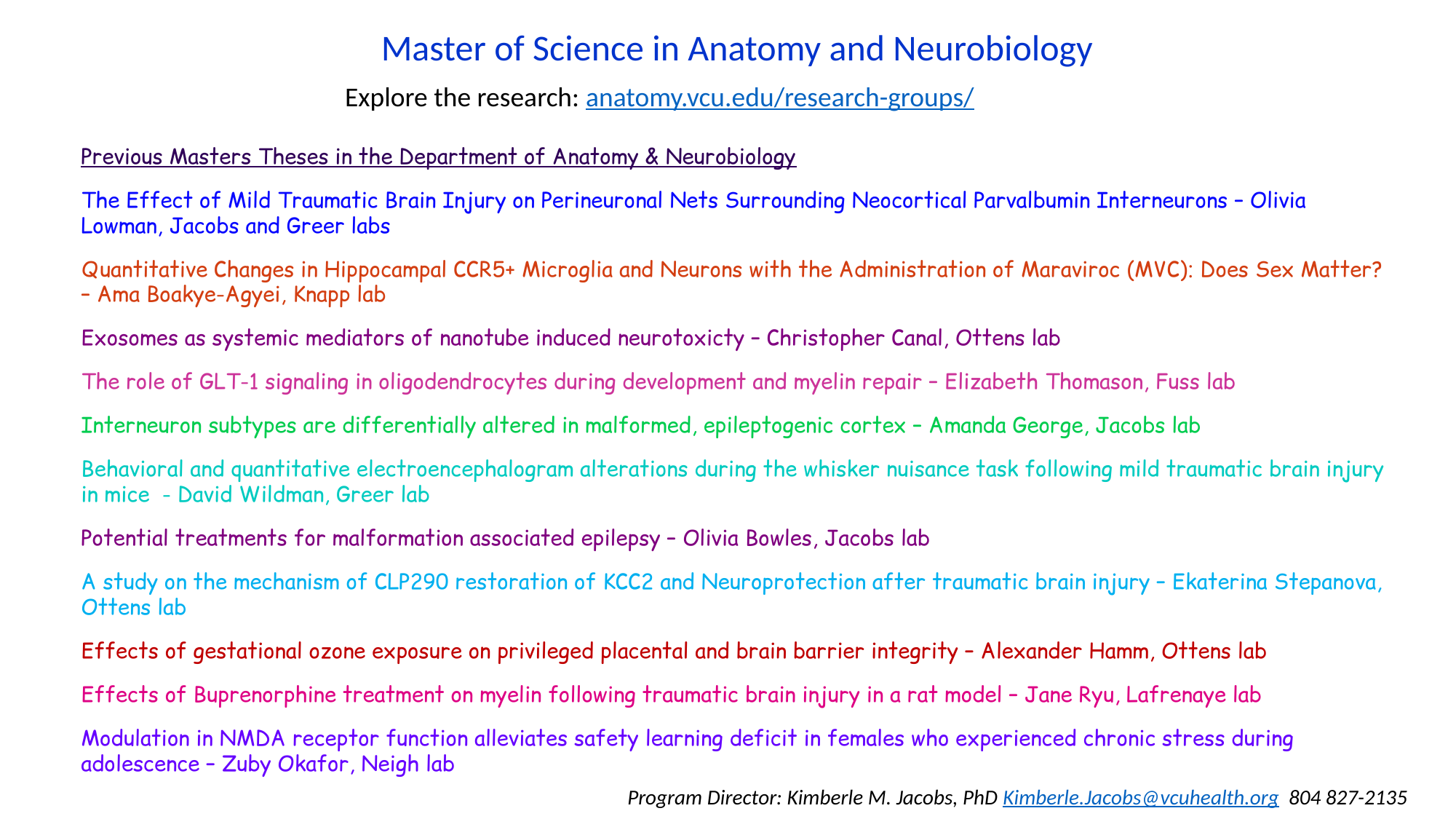

Master of Science in Anatomy and Neurobiology
Explore the research: anatomy.vcu.edu/research-groups/

Previous Masters Theses in the Department of Anatomy & Neurobiology
The Effect of Mild Traumatic Brain Injury on Perineuronal Nets Surrounding Neocortical Parvalbumin Interneurons – Olivia Lowman, Jacobs and Greer labs
Quantitative Changes in Hippocampal CCR5+ Microglia and Neurons with the Administration of Maraviroc (MVC): Does Sex Matter? – Ama Boakye-Agyei, Knapp lab
Exosomes as systemic mediators of nanotube induced neurotoxicty – Christopher Canal, Ottens lab
The role of GLT-1 signaling in oligodendrocytes during development and myelin repair – Elizabeth Thomason, Fuss lab
Interneuron subtypes are differentially altered in malformed, epileptogenic cortex – Amanda George, Jacobs lab
Behavioral and quantitative electroencephalogram alterations during the whisker nuisance task following mild traumatic brain injury in mice  - David Wildman, Greer lab
Potential treatments for malformation associated epilepsy – Olivia Bowles, Jacobs lab
A study on the mechanism of CLP290 restoration of KCC2 and Neuroprotection after traumatic brain injury – Ekaterina Stepanova, Ottens lab
Effects of gestational ozone exposure on privileged placental and brain barrier integrity – Alexander Hamm, Ottens lab
Effects of Buprenorphine treatment on myelin following traumatic brain injury in a rat model – Jane Ryu, Lafrenaye lab
Modulation in NMDA receptor function alleviates safety learning deficit in females who experienced chronic stress during adolescence – Zuby Okafor, Neigh lab
Program Director: Kimberle M. Jacobs, PhD Kimberle.Jacobs@vcuhealth.org  804 827-2135